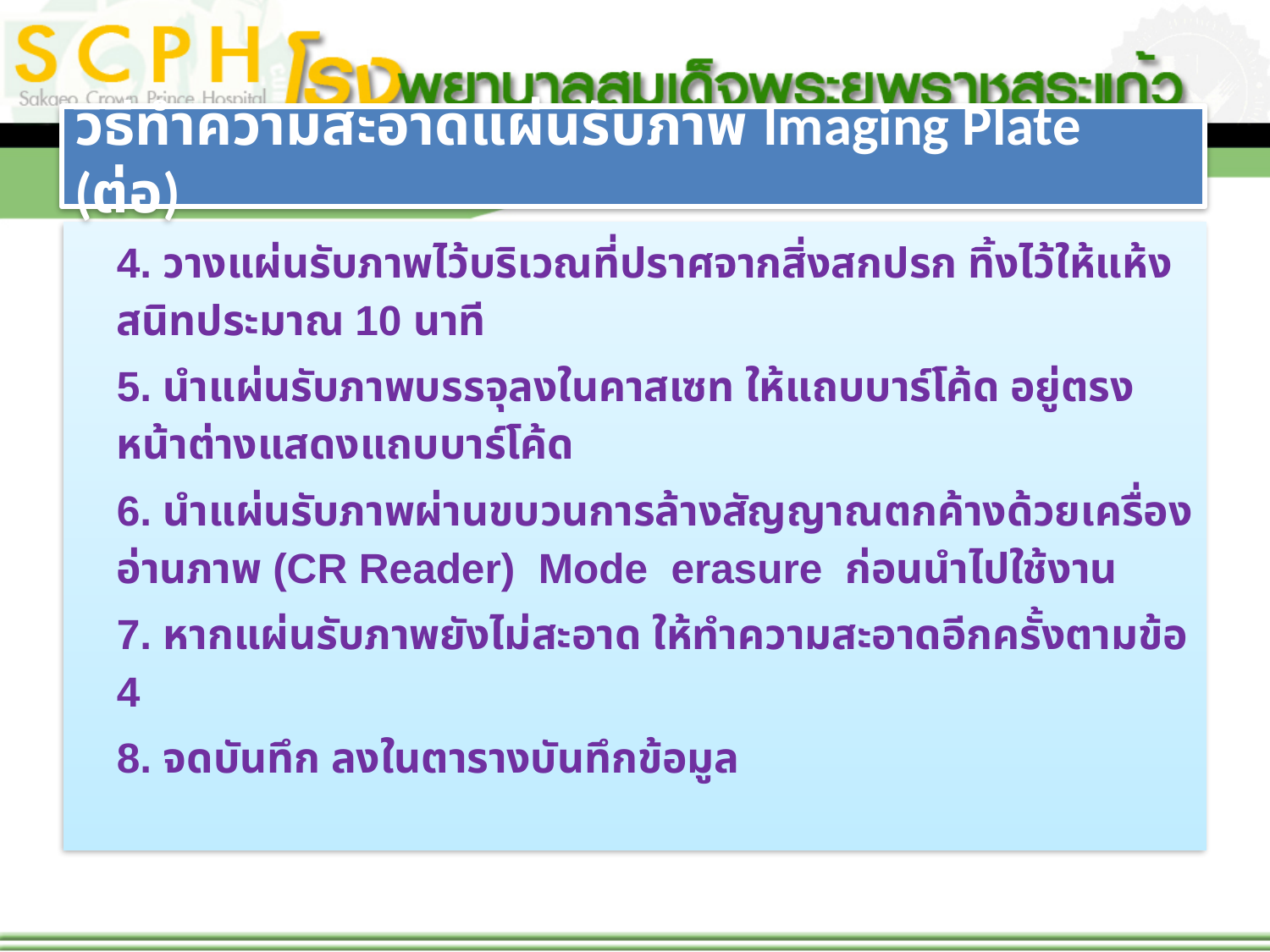

# วิธีทำความสะอาดแผ่นรับภาพ Imaging Plate  (ต่อ)
4. วางแผ่นรับภาพไว้บริเวณที่ปราศจากสิ่งสกปรก ทิ้งไว้ให้แห้งสนิทประมาณ 10 นาที
5. นำแผ่นรับภาพบรรจุลงในคาสเซท ให้แถบบาร์โค้ด อยู่ตรงหน้าต่างแสดงแถบบาร์โค้ด
6. นำแผ่นรับภาพผ่านขบวนการล้างสัญญาณตกค้างด้วยเครื่องอ่านภาพ (CR Reader)  Mode  erasure  ก่อนนำไปใช้งาน
7. หากแผ่นรับภาพยังไม่สะอาด ให้ทำความสะอาดอีกครั้งตามข้อ 4
8. จดบันทึก ลงในตารางบันทึกข้อมูล